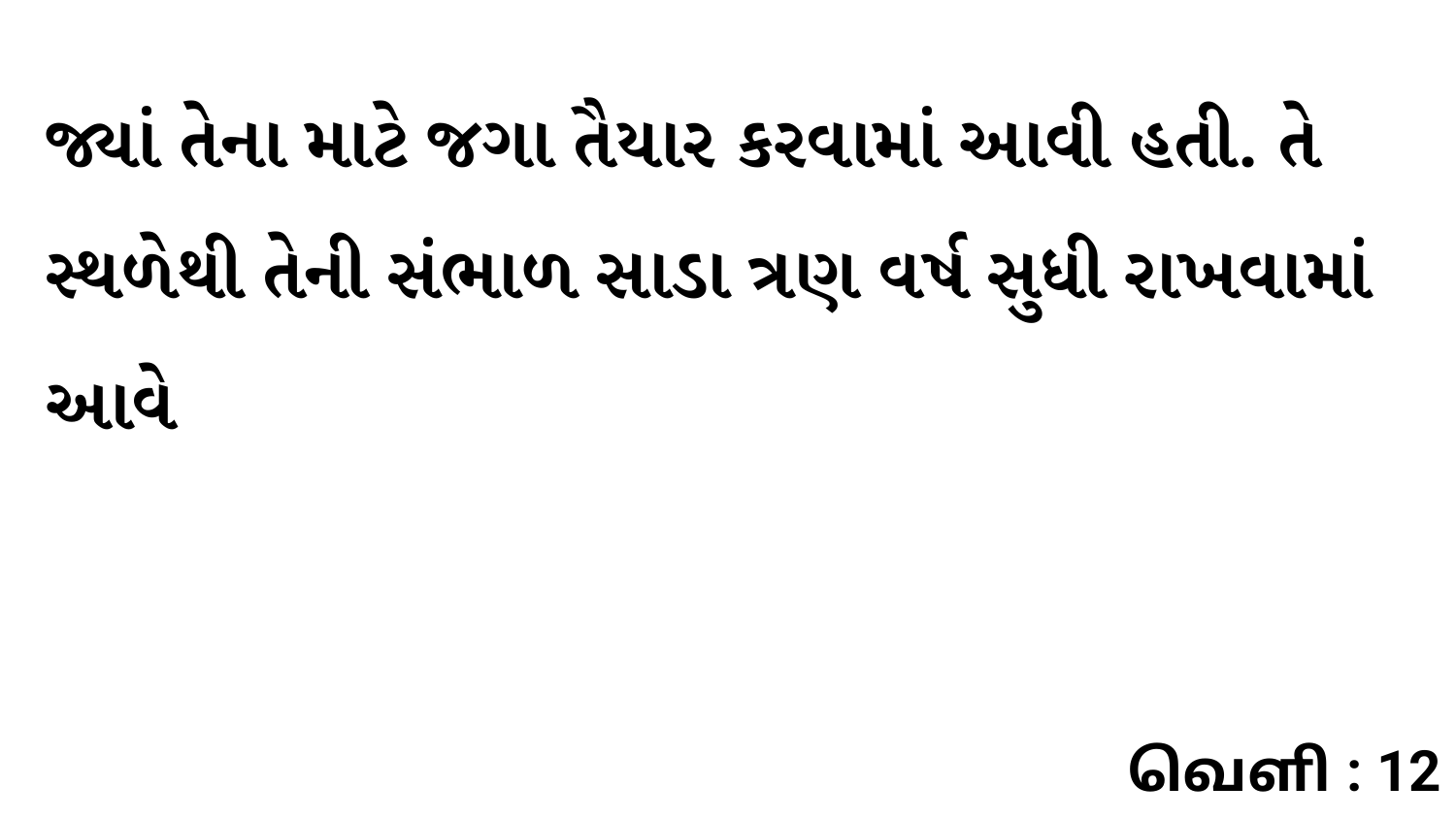

જ્યાં તેના માટે જગા તૈયાર કરવામાં આવી હતી. તે સ્થળેથી તેની સંભાળ સાડા ત્રણ વર્ષ સુધી રાખવામાં આવે
வெளி : 12